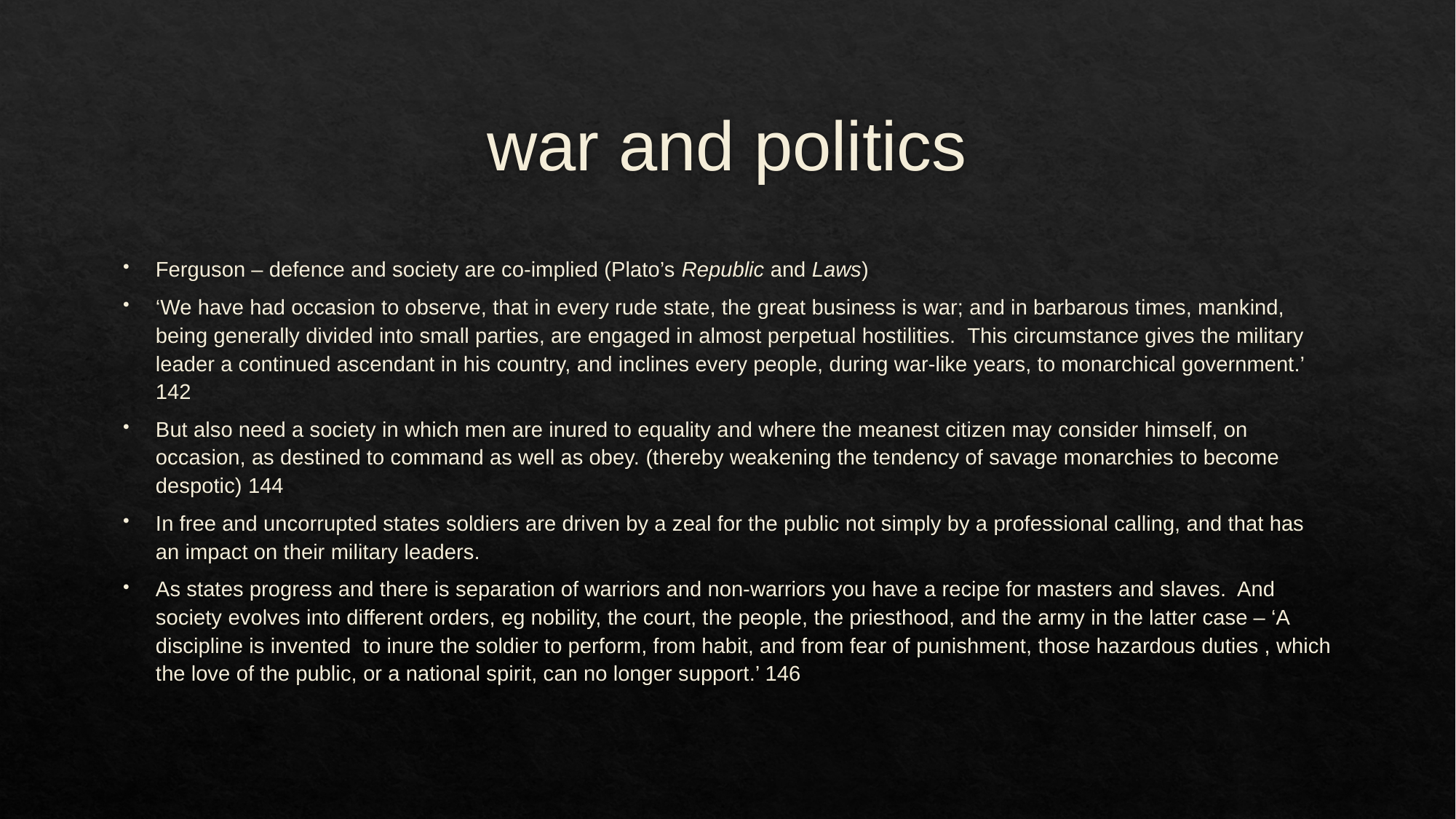

# war and politics
Ferguson – defence and society are co-implied (Plato’s Republic and Laws)
‘We have had occasion to observe, that in every rude state, the great business is war; and in barbarous times, mankind, being generally divided into small parties, are engaged in almost perpetual hostilities.  This circumstance gives the military leader a continued ascendant in his country, and inclines every people, during war-like years, to monarchical government.’ 142
But also need a society in which men are inured to equality and where the meanest citizen may consider himself, on occasion, as destined to command as well as obey. (thereby weakening the tendency of savage monarchies to become despotic) 144
In free and uncorrupted states soldiers are driven by a zeal for the public not simply by a professional calling, and that has an impact on their military leaders.
As states progress and there is separation of warriors and non-warriors you have a recipe for masters and slaves.  And society evolves into different orders, eg nobility, the court, the people, the priesthood, and the army in the latter case – ‘A discipline is invented  to inure the soldier to perform, from habit, and from fear of punishment, those hazardous duties , which the love of the public, or a national spirit, can no longer support.’ 146